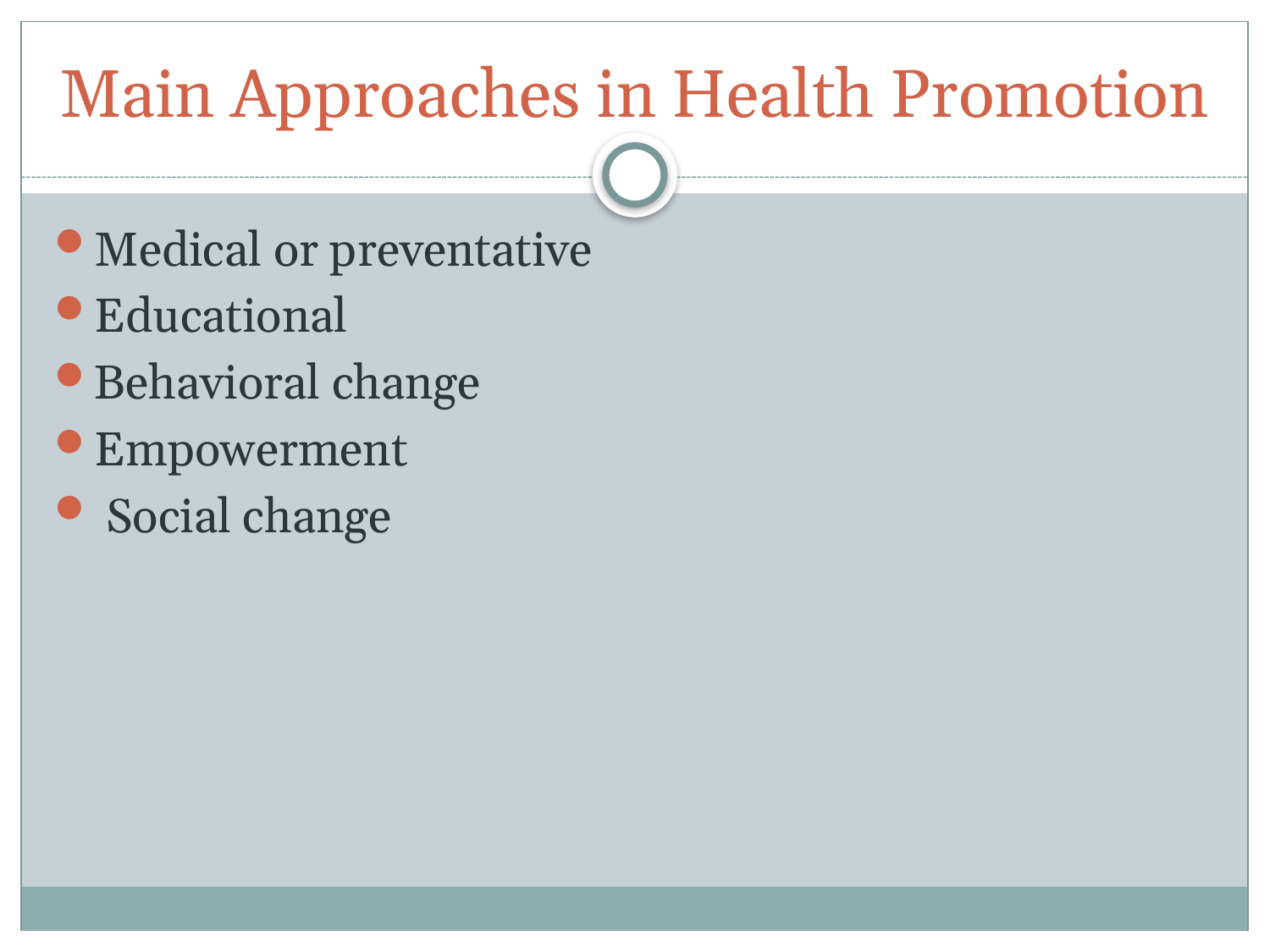

# Main Approaches in Health Promotion
Medical or preventative
Educational
Behavioral change
Empowerment
 Social change